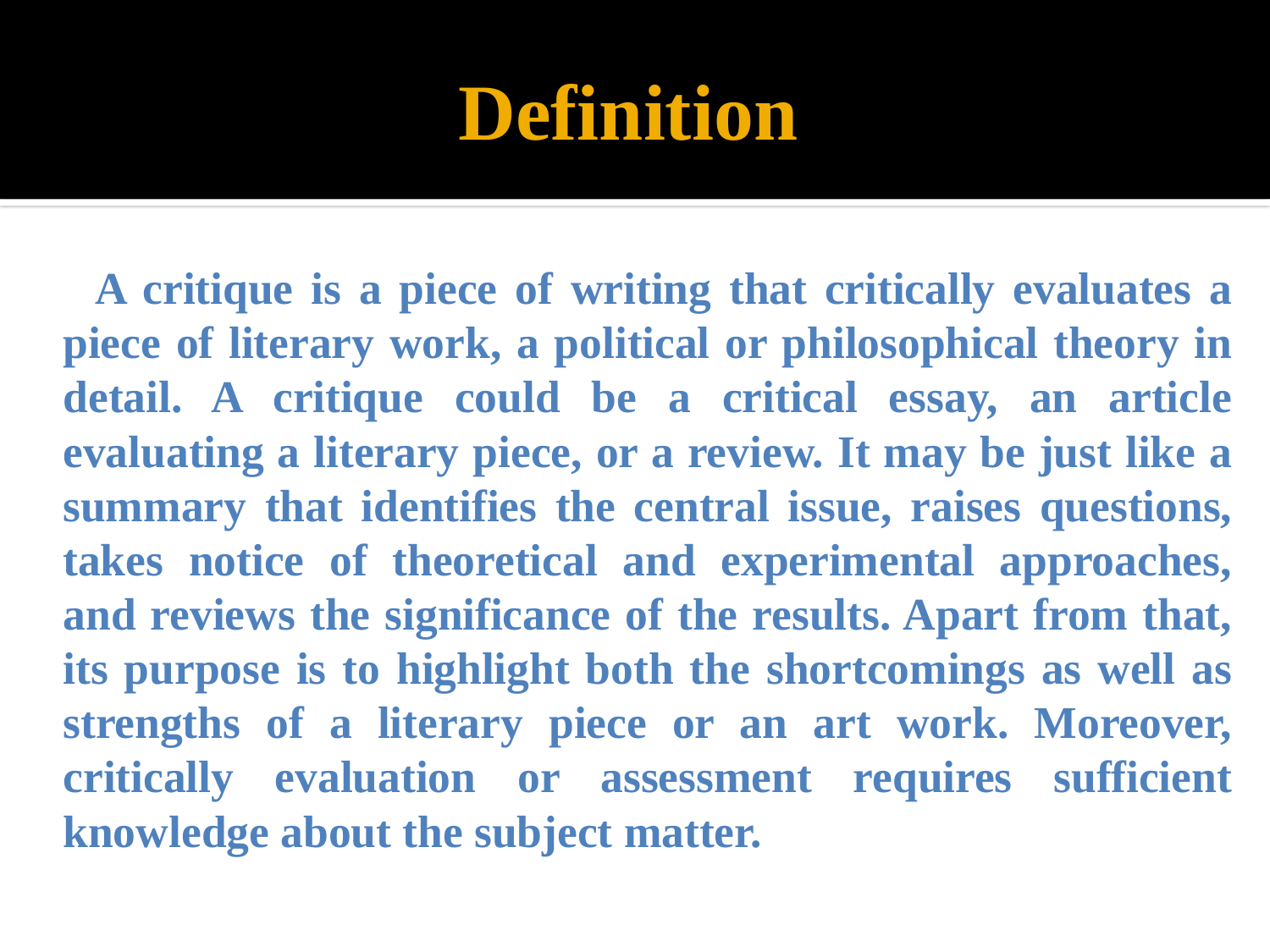

# Definition
     A critique is a piece of writing that critically evaluates a piece of literary work, a political or philosophical theory in detail. A critique could be a critical essay, an article evaluating a literary piece, or a review. It may be just like a summary that identifies the central issue, raises questions, takes notice of theoretical and experimental approaches, and reviews the significance of the results. Apart from that, its purpose is to highlight both the shortcomings as well as strengths of a literary piece or an art work. Moreover, critically evaluation or assessment requires sufficient knowledge about the subject matter.